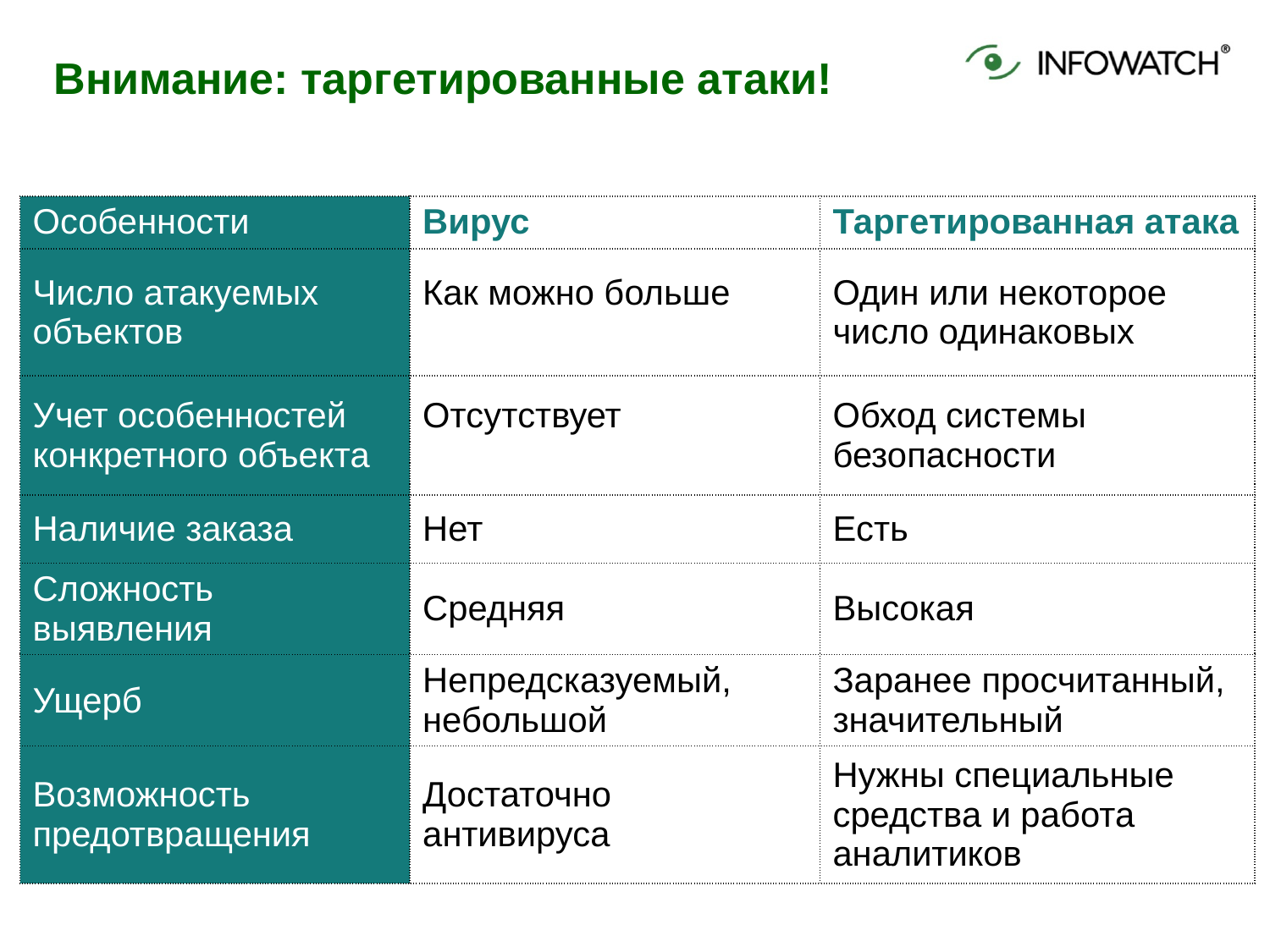

Внимание: таргетированные атаки!
| Особенности | Вирус | Таргетированная атака |
| --- | --- | --- |
| Число атакуемых объектов | Как можно больше | Один или некоторое число одинаковых |
| Учет особенностей конкретного объекта | Отсутствует | Обход системы безопасности |
| Наличие заказа | Нет | Есть |
| Сложность выявления | Средняя | Высокая |
| Ущерб | Непредсказуемый, небольшой | Заранее просчитанный, значительный |
| Возможность предотвращения | Достаточно антивируса | Нужны специальные средства и работа аналитиков |